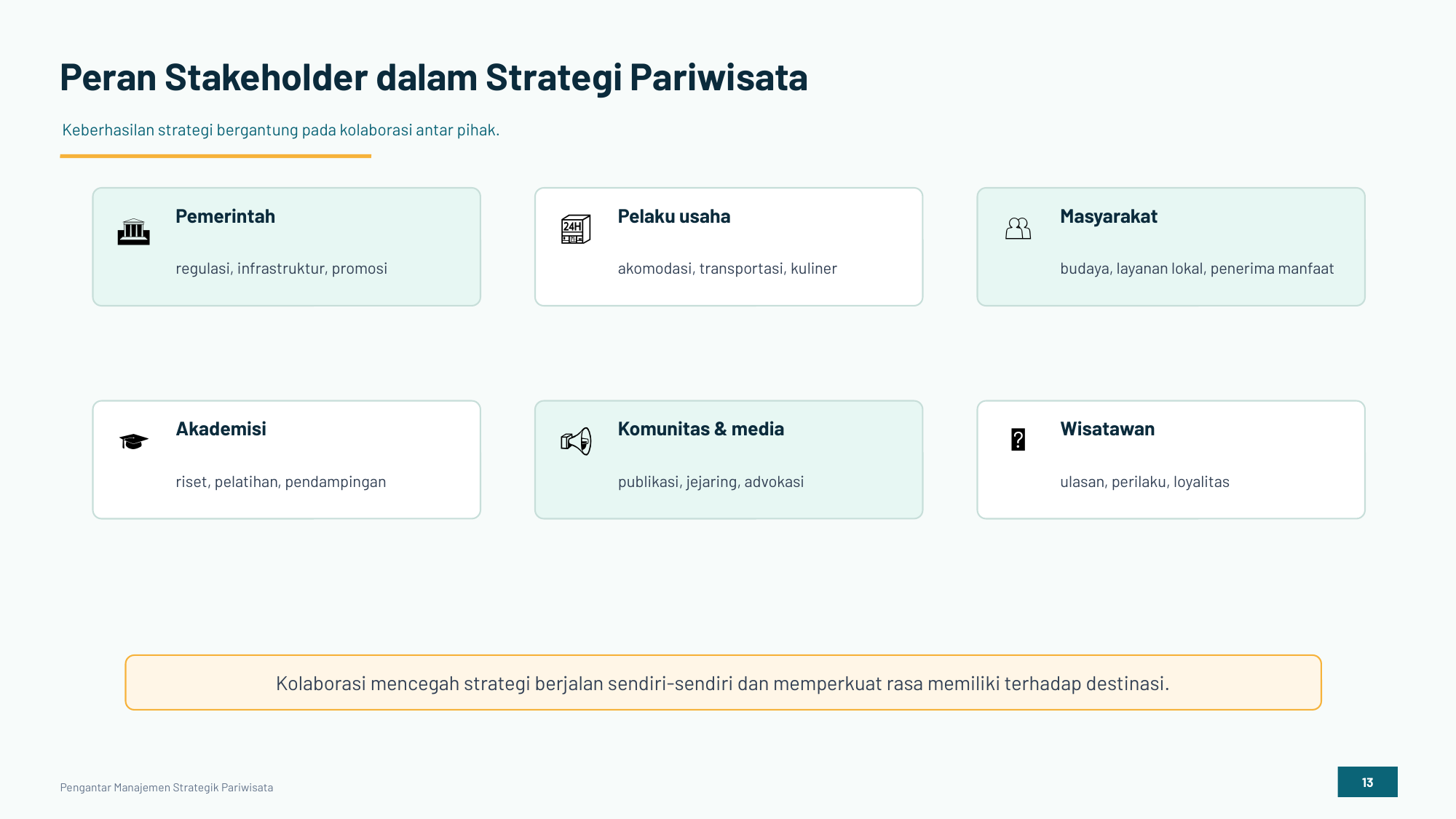

Peran Stakeholder dalam Strategi Pariwisata
Keberhasilan strategi bergantung pada kolaborasi antar pihak.

Pemerintah
Pelaku usaha
Masyarakat
🏛️
🏪
👥
regulasi, infrastruktur, promosi
akomodasi, transportasi, kuliner
budaya, layanan lokal, penerima manfaat

Akademisi
Komunitas & media
Wisatawan
🎓
📢
🧳
riset, pelatihan, pendampingan
publikasi, jejaring, advokasi
ulasan, perilaku, loyalitas

Kolaborasi mencegah strategi berjalan sendiri-sendiri dan memperkuat rasa memiliki terhadap destinasi.
13
Pengantar Manajemen Strategik Pariwisata